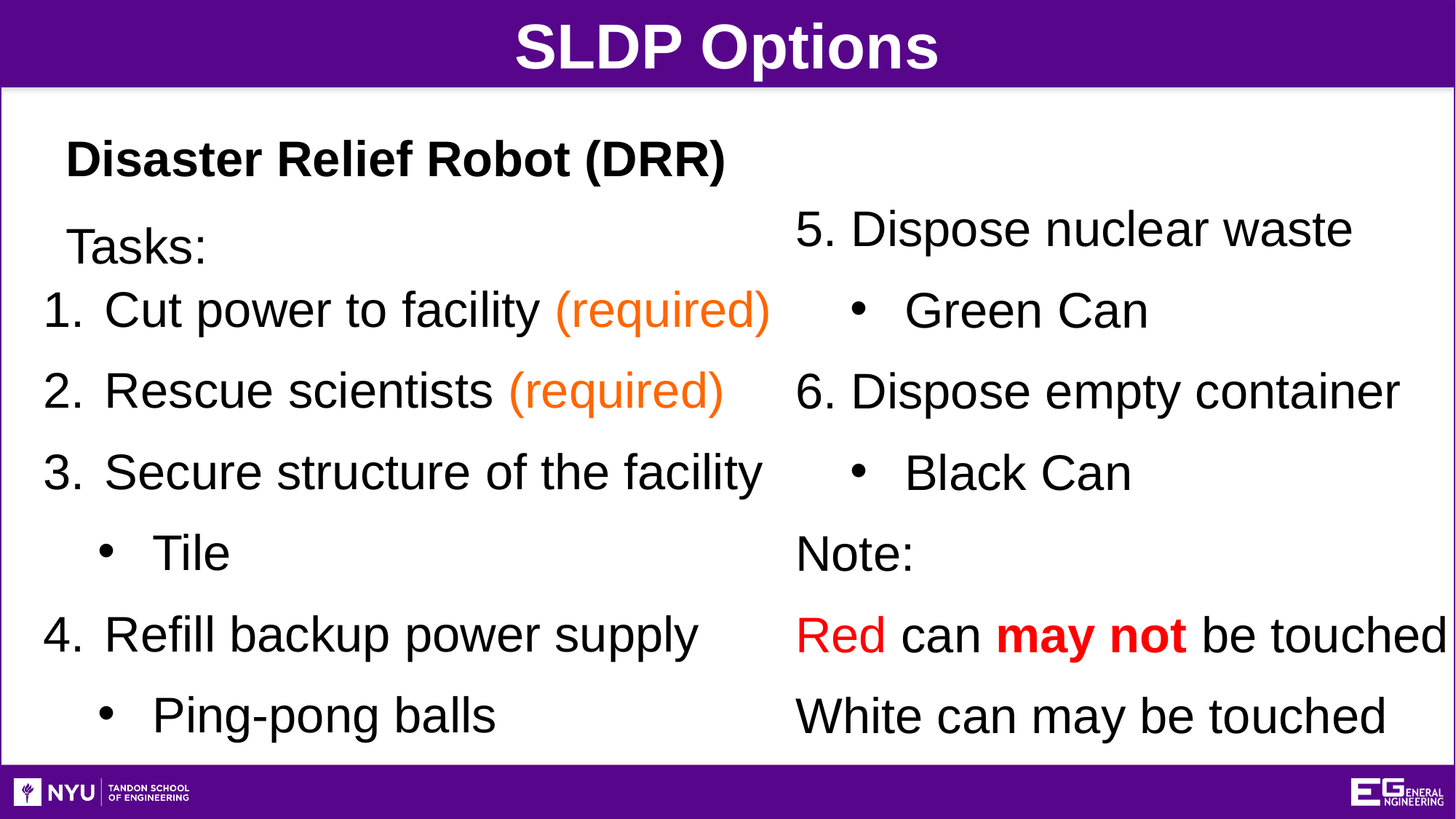

SLDP Options
Disaster Relief Robot (DRR)
Tasks:
5. Dispose nuclear waste
Green Can
6. Dispose empty container
Black Can
Note:
Red can may not be touched
White can may be touched
Cut power to facility (required)
Rescue scientists (required)
Secure structure of the facility
Tile
Refill backup power supply
Ping-pong balls